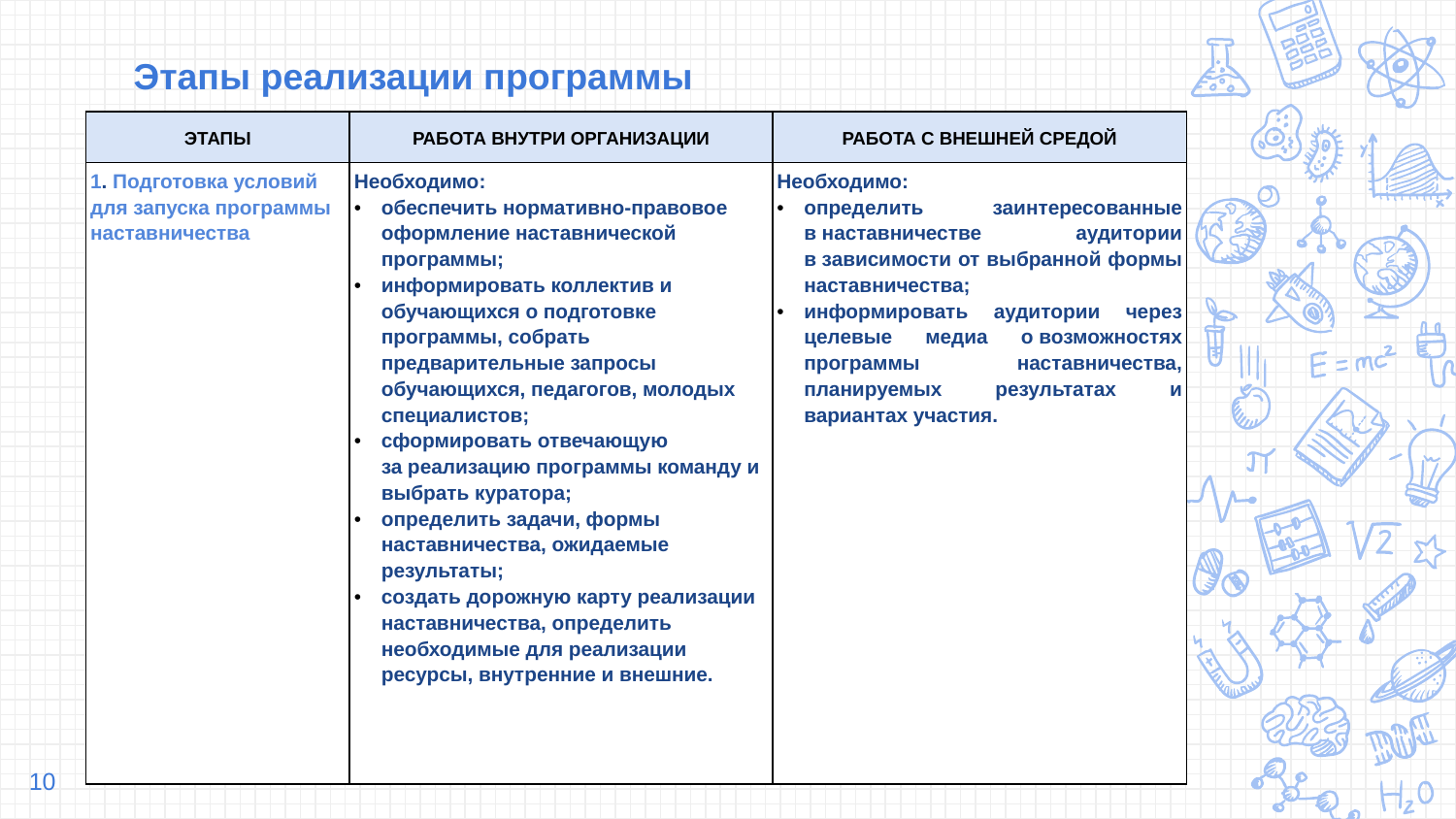

# Этапы реализации программы
| ЭТАПЫ | РАБОТА ВНУТРИ ОРГАНИЗАЦИИ | РАБОТА С ВНЕШНЕЙ СРЕДОЙ |
| --- | --- | --- |
| 1. Подготовка условий для запуска программы наставничества | Необходимо: обеспечить нормативно-правовое оформление наставнической программы; информировать коллектив и обучающихся о подготовке программы, собрать предварительные запросы обучающихся, педагогов, молодых специалистов; сформировать отвечающую за реализацию программы команду и выбрать куратора; определить задачи, формы наставничества, ожидаемые результаты; создать дорожную карту реализации наставничества, определить необходимые для реализации ресурсы, внутренние и внешние. | Необходимо: определить заинтересованные в наставничестве аудитории в зависимости от выбранной формы наставничества; информировать аудитории через целевые медиа о возможностях программы наставничества, планируемых результатах и вариантах участия. |

10